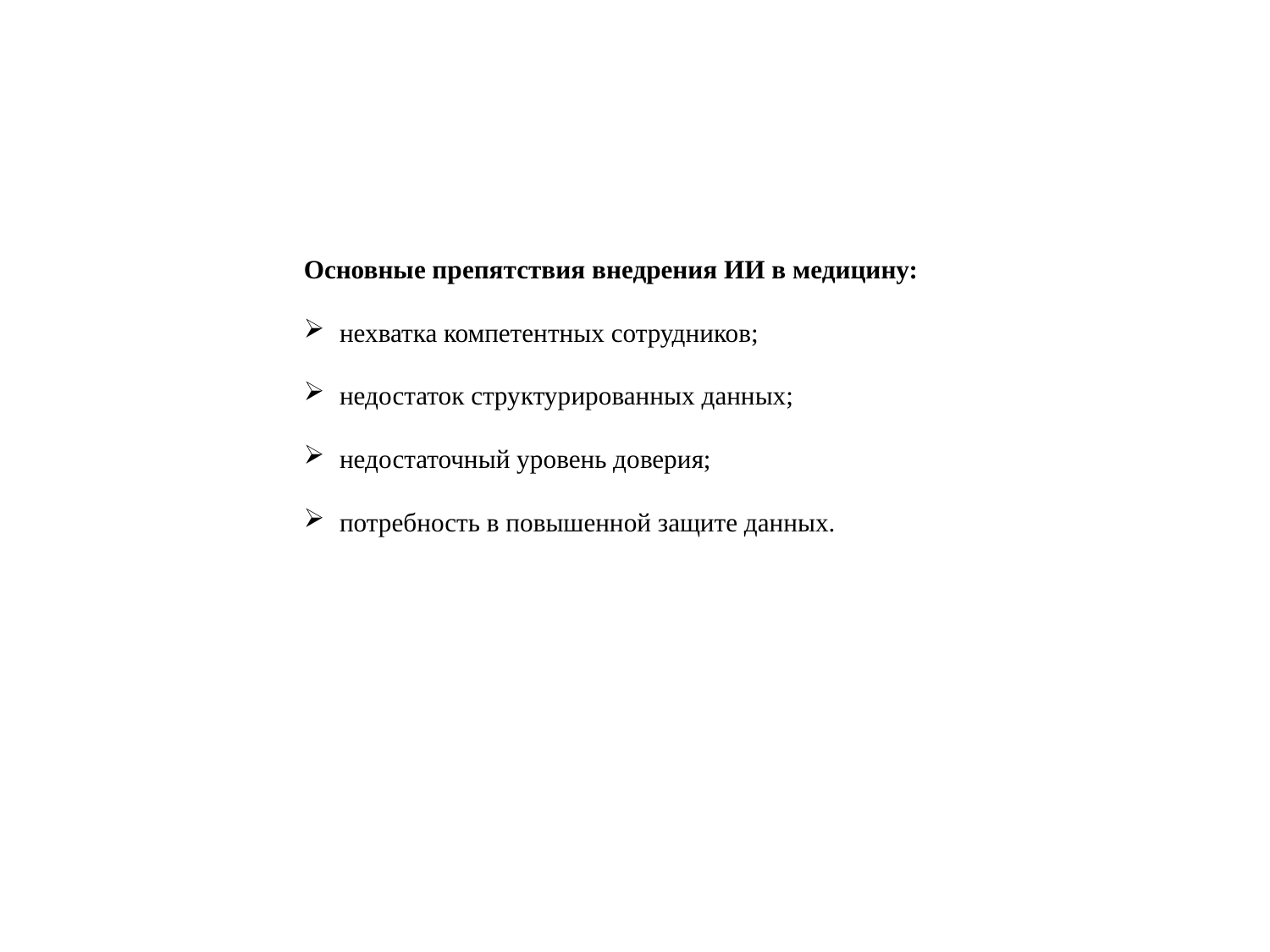

Основные препятствия внедрения ИИ в медицину:

нехватка компетентных сотрудников;

недостаток структурированных данных;

недостаточный уровень доверия;

потребность в повышенной защите данных.